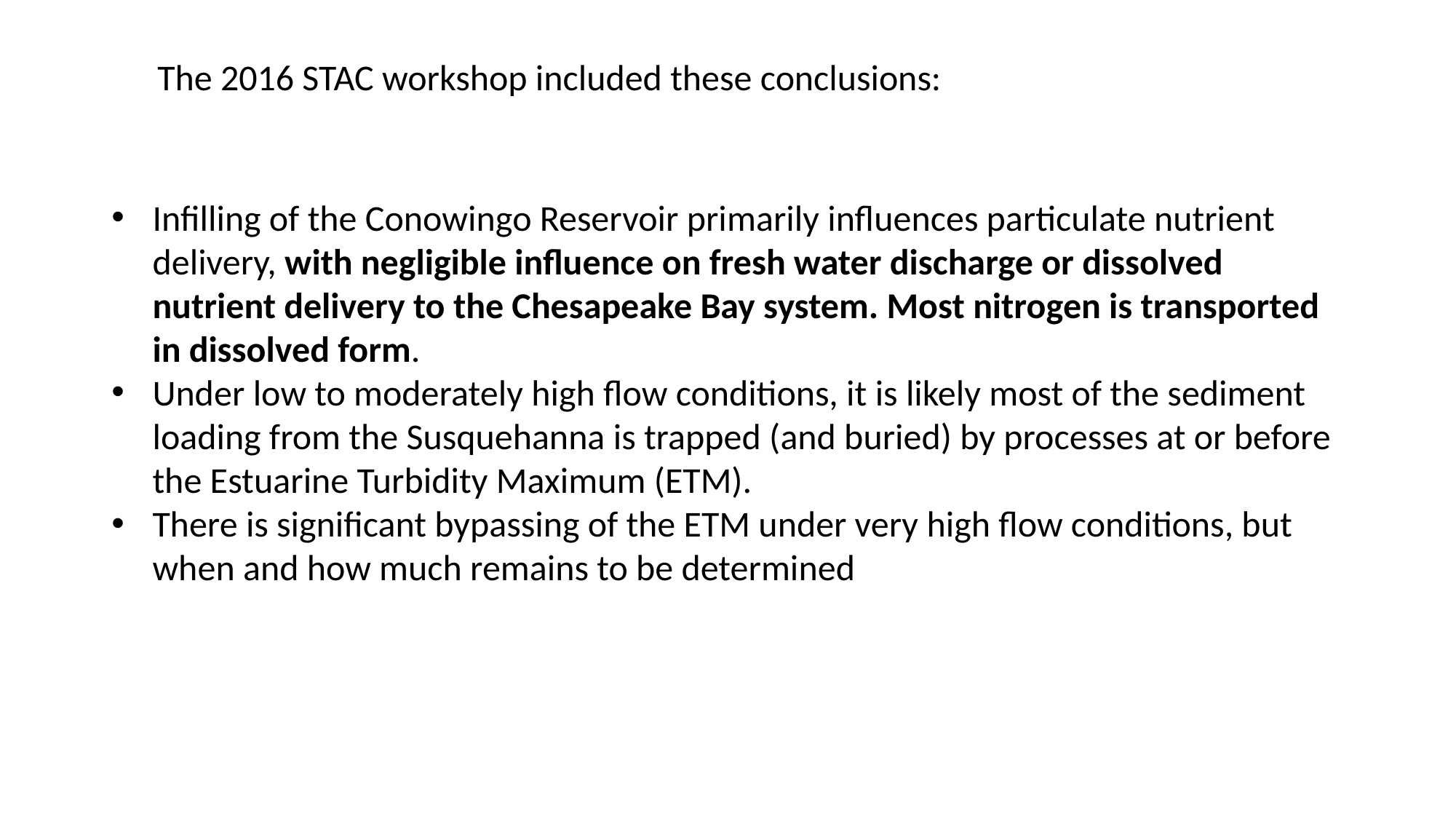

The 2016 STAC workshop included these conclusions:
Infilling of the Conowingo Reservoir primarily influences particulate nutrient delivery, with negligible influence on fresh water discharge or dissolved nutrient delivery to the Chesapeake Bay system. Most nitrogen is transported in dissolved form.
Under low to moderately high flow conditions, it is likely most of the sediment loading from the Susquehanna is trapped (and buried) by processes at or before the Estuarine Turbidity Maximum (ETM).
There is significant bypassing of the ETM under very high flow conditions, but when and how much remains to be determined